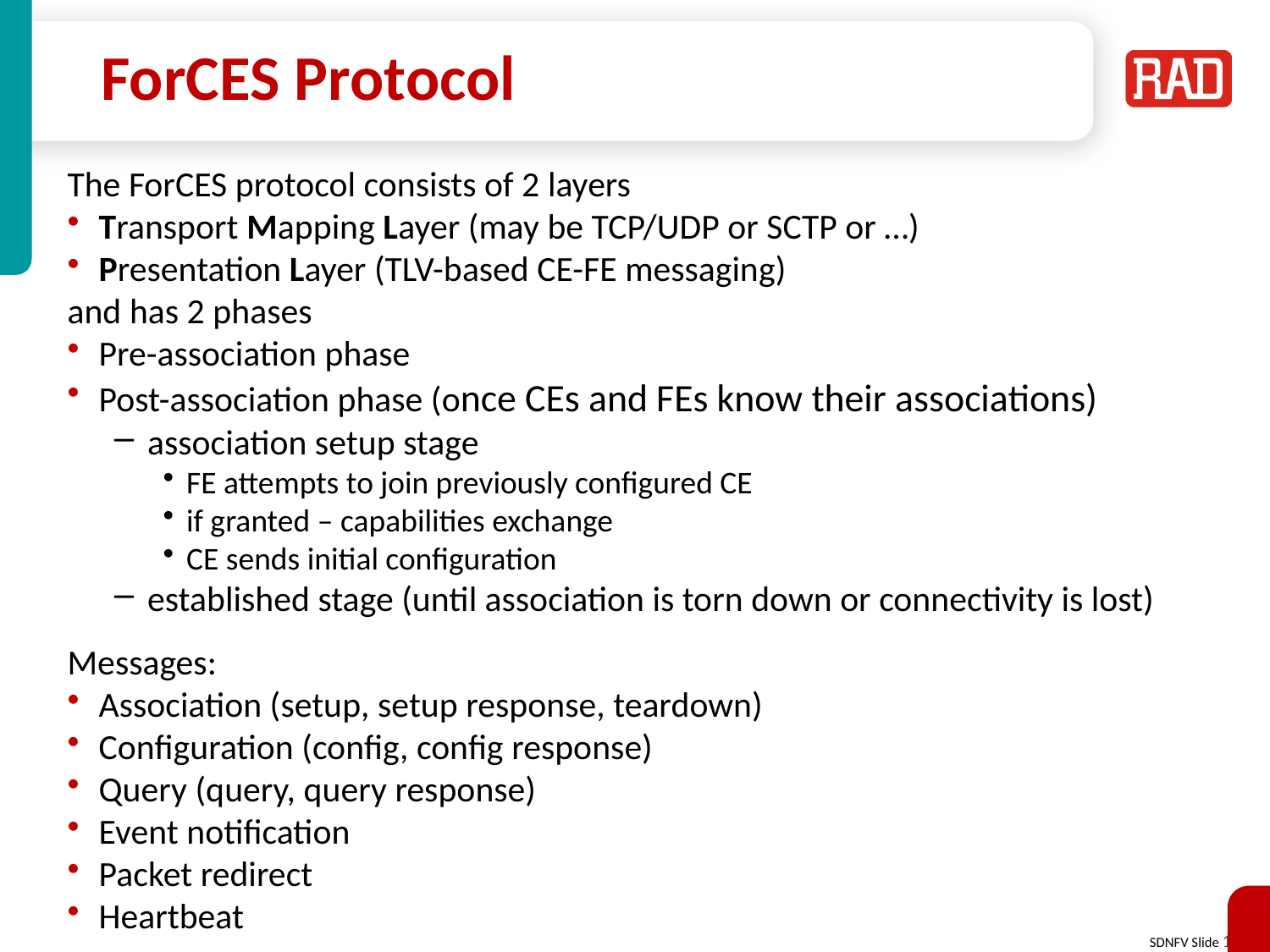

# ForCES Protocol
The ForCES protocol consists of 2 layers
Transport Mapping Layer (may be TCP/UDP or SCTP or …)
Presentation Layer (TLV-based CE-FE messaging)
and has 2 phases
Pre-association phase
Post-association phase (once CEs and FEs know their associations)
association setup stage
FE attempts to join previously configured CE
if granted – capabilities exchange
CE sends initial configuration
established stage (until association is torn down or connectivity is lost)
Messages:
Association (setup, setup response, teardown)
Configuration (config, config response)
Query (query, query response)
Event notification
Packet redirect
Heartbeat